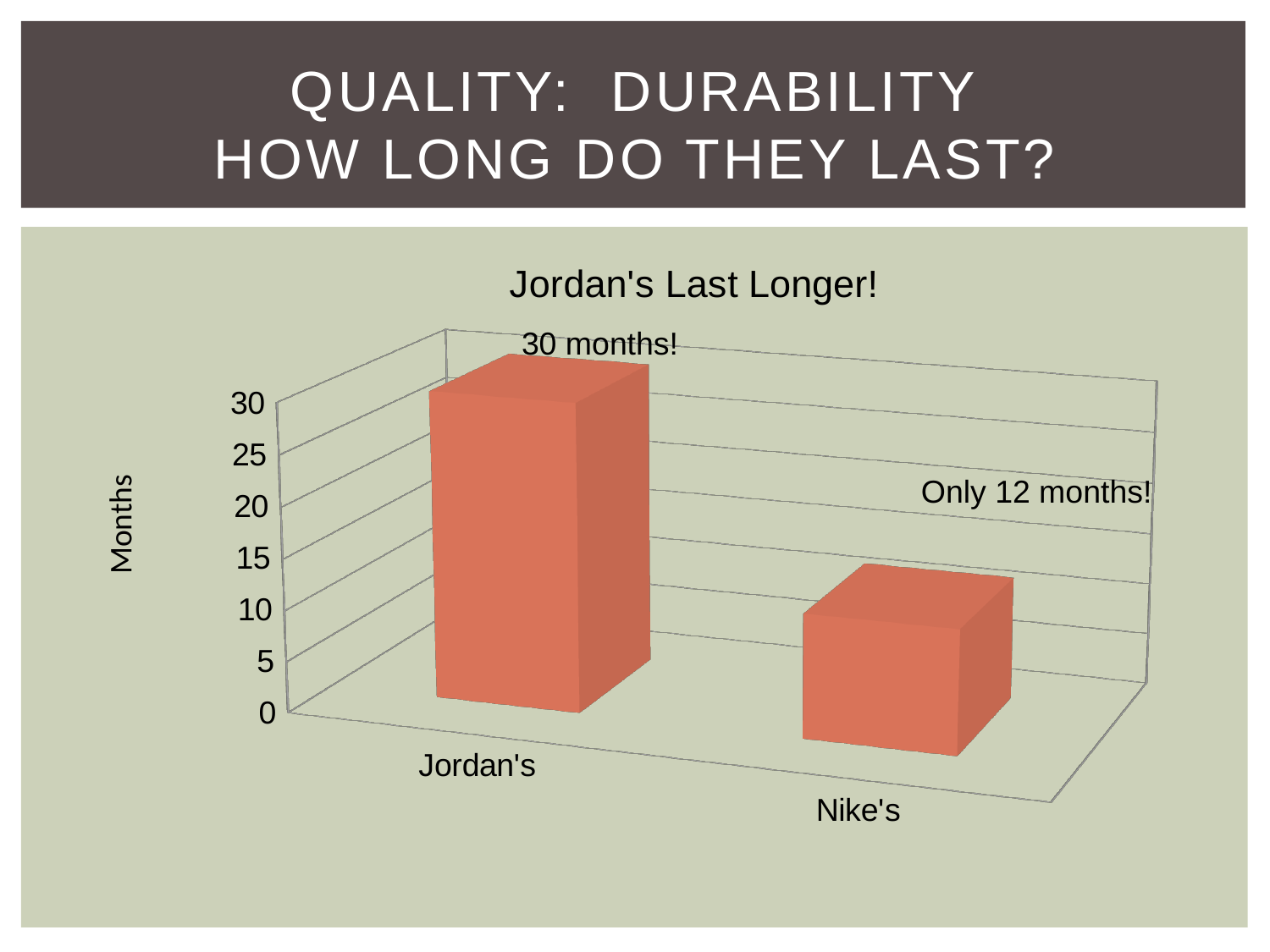

# Quality:  Durability how long do they last?

[unsupported chart]

30 months!
Months
Only 12 months!